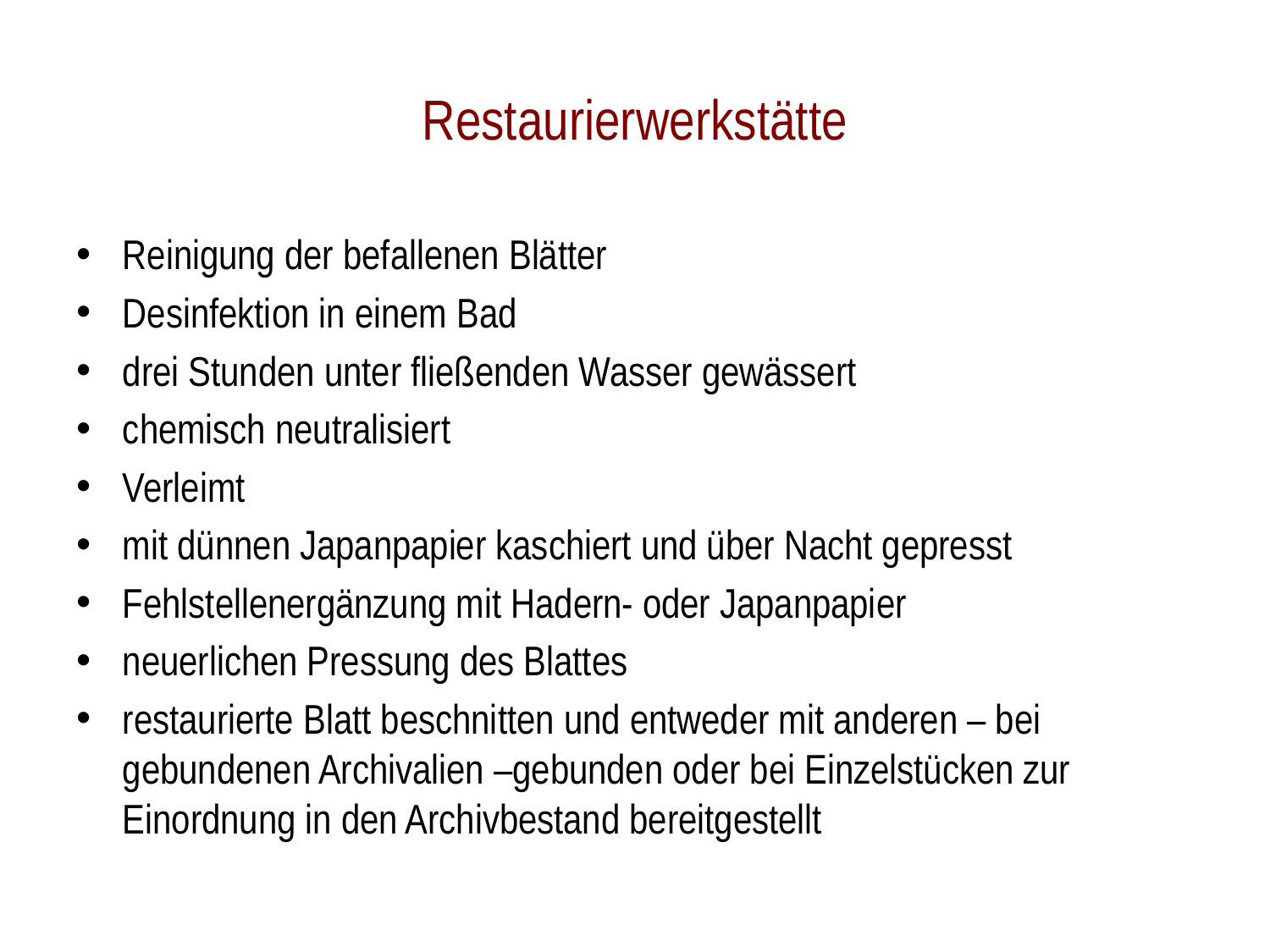

# Restaurierwerkstätte
Reinigung der befallenen Blätter
Desinfektion in einem Bad
drei Stunden unter fließenden Wasser gewässert
chemisch neutralisiert
Verleimt
mit dünnen Japanpapier kaschiert und über Nacht gepresst
Fehlstellenergänzung mit Hadern- oder Japanpapier
neuerlichen Pressung des Blattes
restaurierte Blatt beschnitten und entweder mit anderen – bei gebundenen Archivalien –gebunden oder bei Einzelstücken zur Einordnung in den Archivbestand bereitgestellt